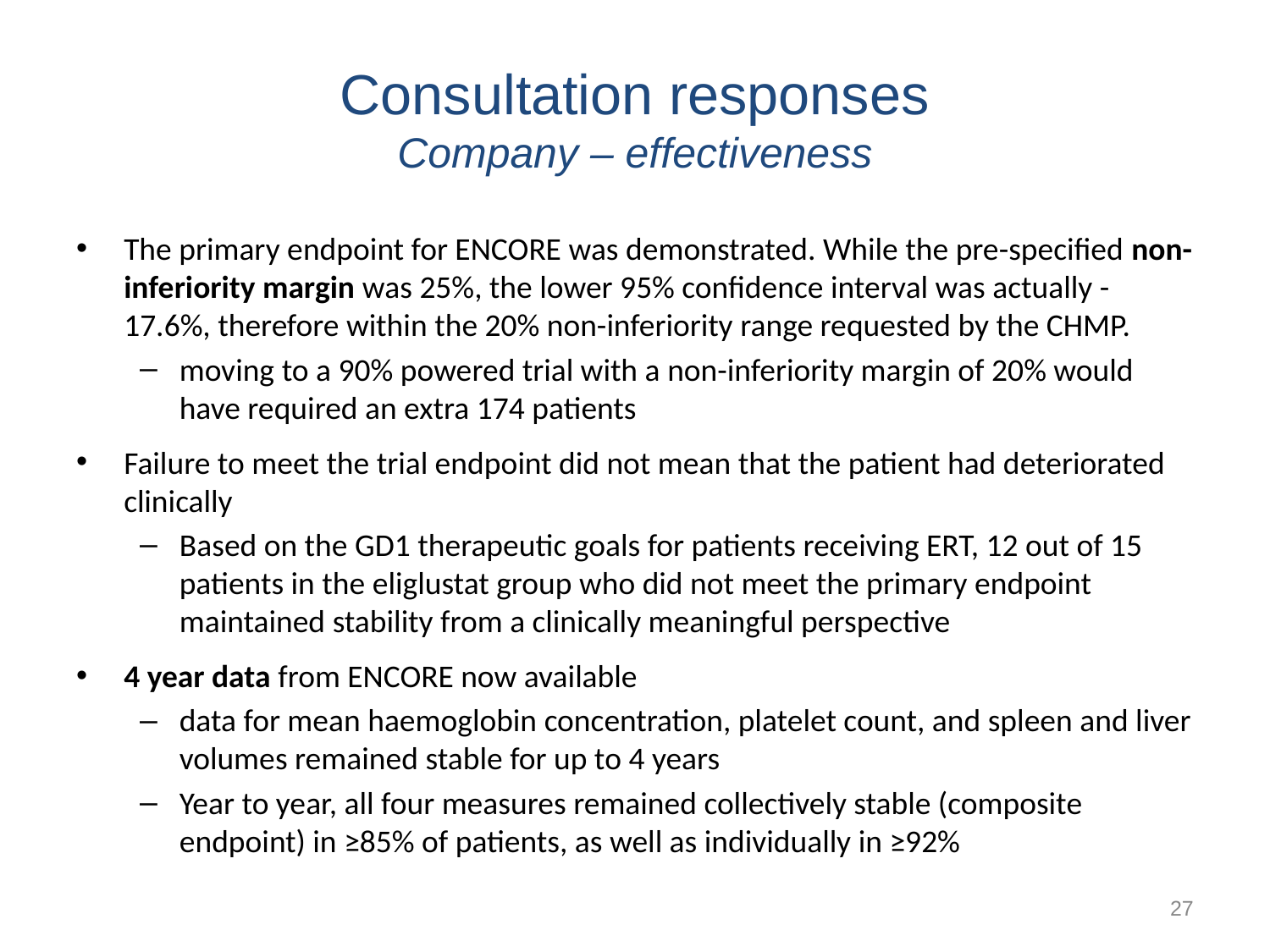

# Consultation responses Company – effectiveness
The primary endpoint for ENCORE was demonstrated. While the pre-specified non-inferiority margin was 25%, the lower 95% confidence interval was actually -17.6%, therefore within the 20% non-inferiority range requested by the CHMP.
moving to a 90% powered trial with a non-inferiority margin of 20% would have required an extra 174 patients
Failure to meet the trial endpoint did not mean that the patient had deteriorated clinically
Based on the GD1 therapeutic goals for patients receiving ERT, 12 out of 15 patients in the eliglustat group who did not meet the primary endpoint maintained stability from a clinically meaningful perspective
4 year data from ENCORE now available
data for mean haemoglobin concentration, platelet count, and spleen and liver volumes remained stable for up to 4 years
Year to year, all four measures remained collectively stable (composite endpoint) in ≥85% of patients, as well as individually in ≥92%
27